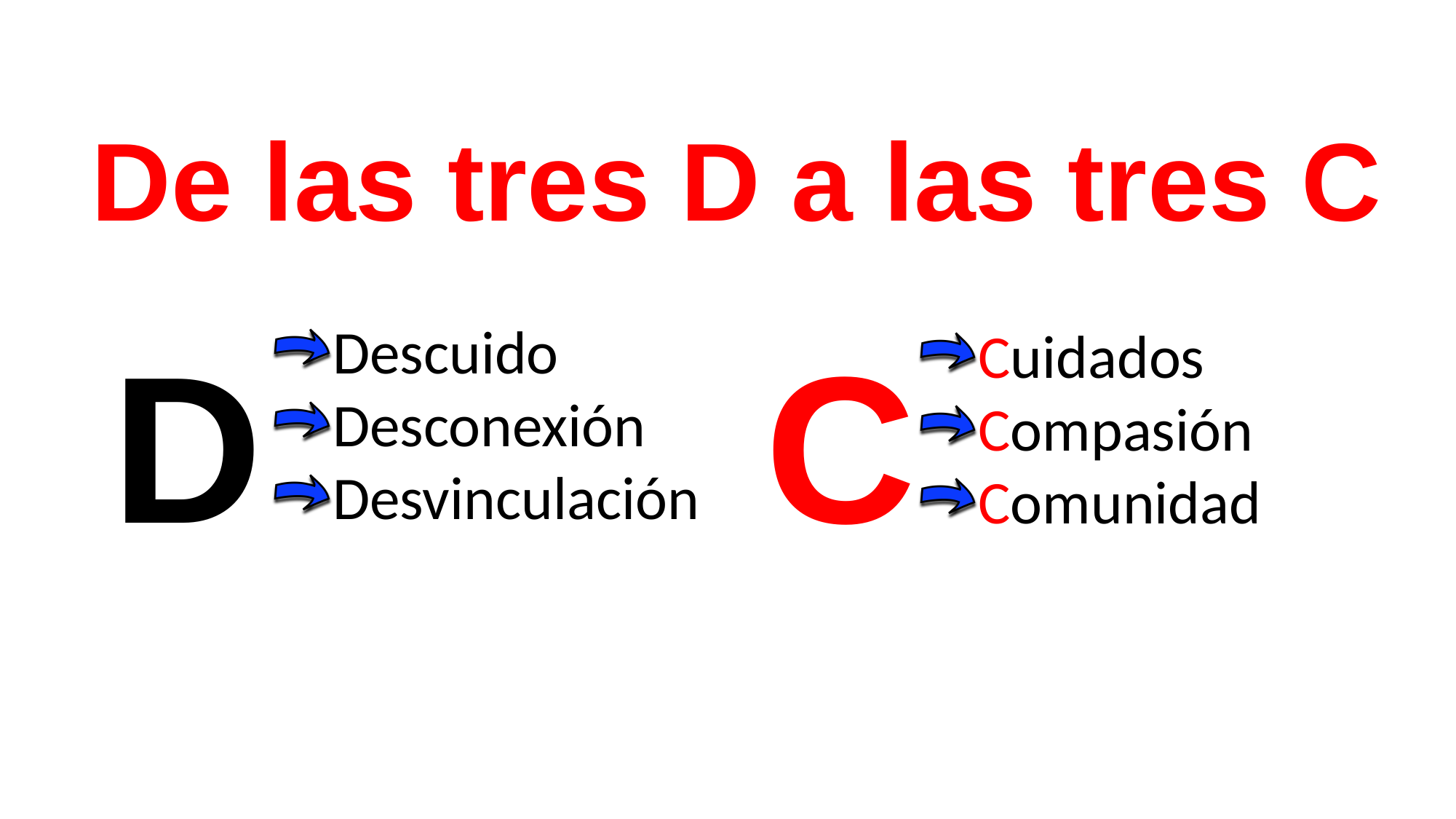

# De las tres D a las tres C
C
D
Descuido
Desconexión
Desvinculación
Cuidados
Compasión
Comunidad